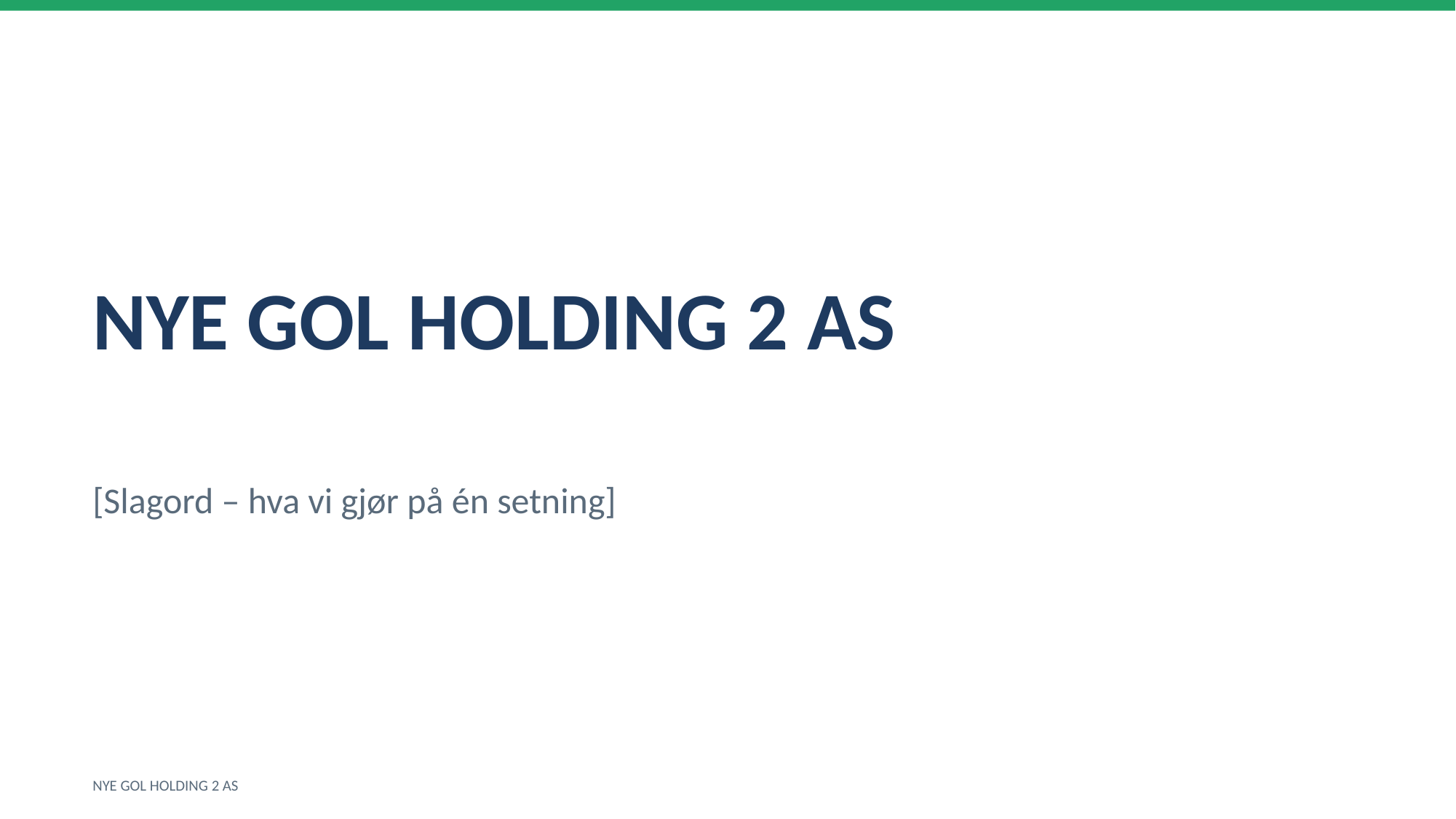

NYE GOL HOLDING 2 AS
[Slagord – hva vi gjør på én setning]
NYE GOL HOLDING 2 AS